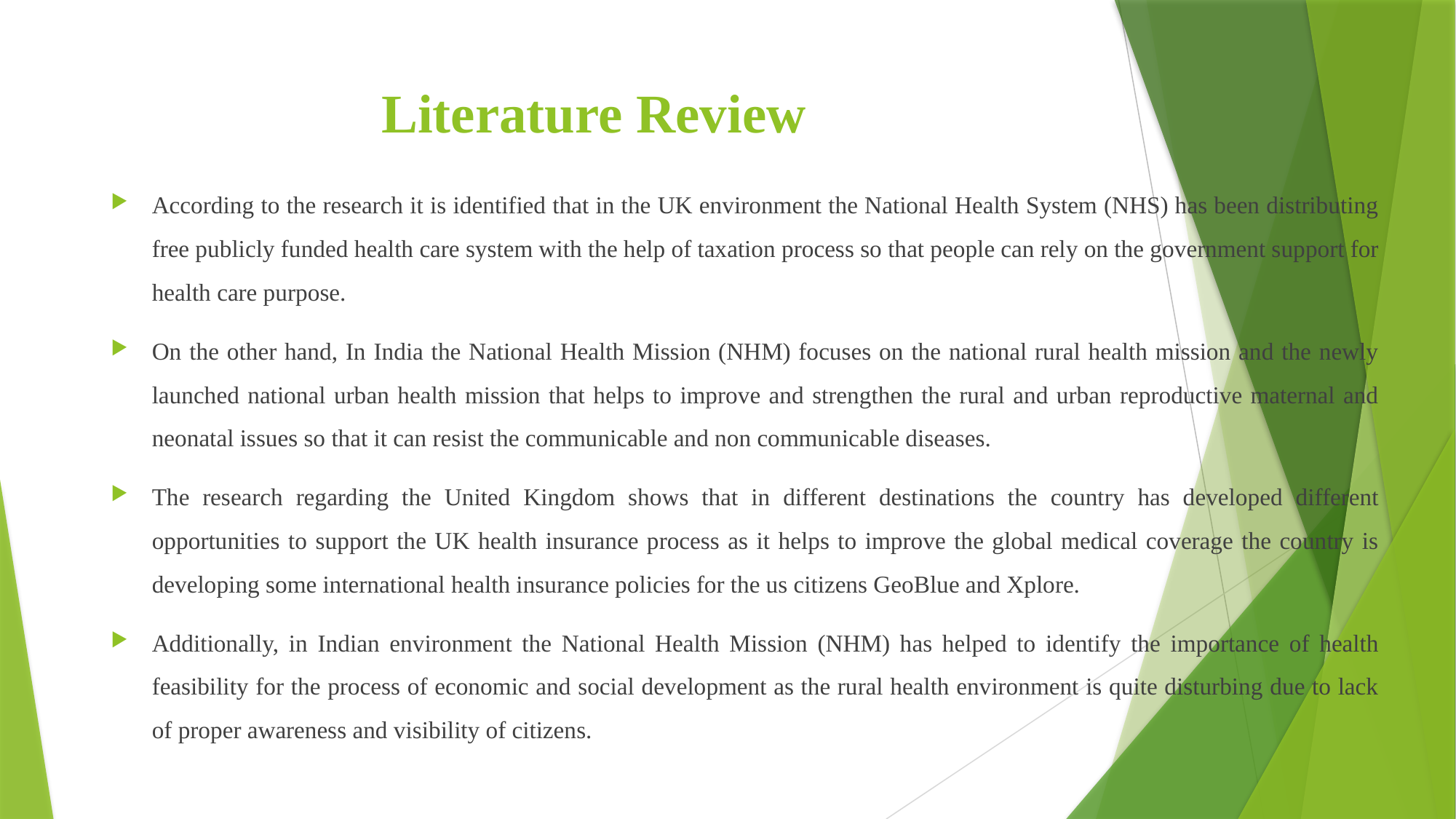

# Literature Review
According to the research it is identified that in the UK environment the National Health System (NHS) has been distributing free publicly funded health care system with the help of taxation process so that people can rely on the government support for health care purpose.
On the other hand, In India the National Health Mission (NHM) focuses on the national rural health mission and the newly launched national urban health mission that helps to improve and strengthen the rural and urban reproductive maternal and neonatal issues so that it can resist the communicable and non communicable diseases.
The research regarding the United Kingdom shows that in different destinations the country has developed different opportunities to support the UK health insurance process as it helps to improve the global medical coverage the country is developing some international health insurance policies for the us citizens GeoBlue and Xplore.
Additionally, in Indian environment the National Health Mission (NHM) has helped to identify the importance of health feasibility for the process of economic and social development as the rural health environment is quite disturbing due to lack of proper awareness and visibility of citizens.